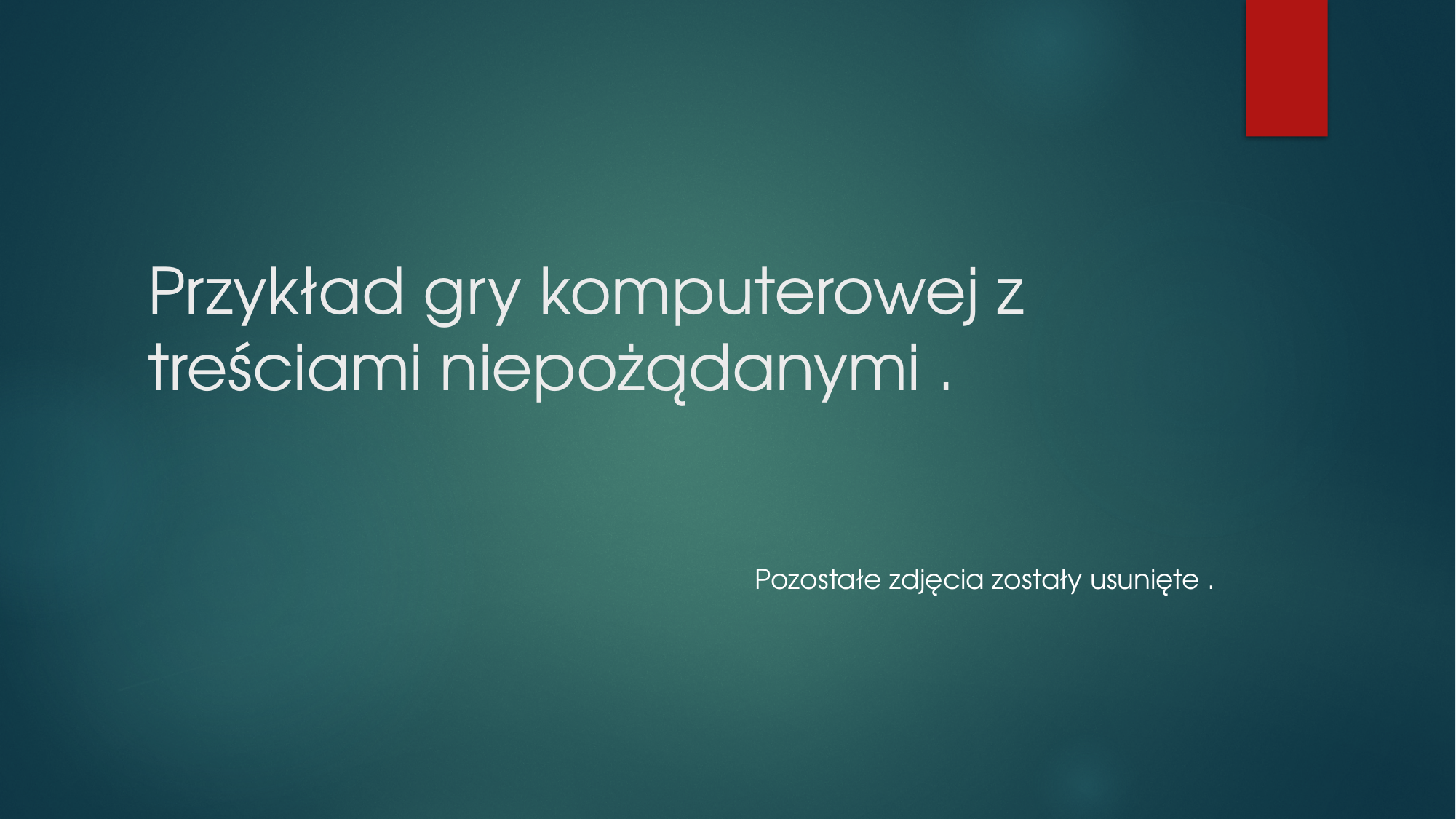

# Przykład gry komputerowej z treściami niepożądanymi .
Pozostałe zdjęcia zostały usunięte .